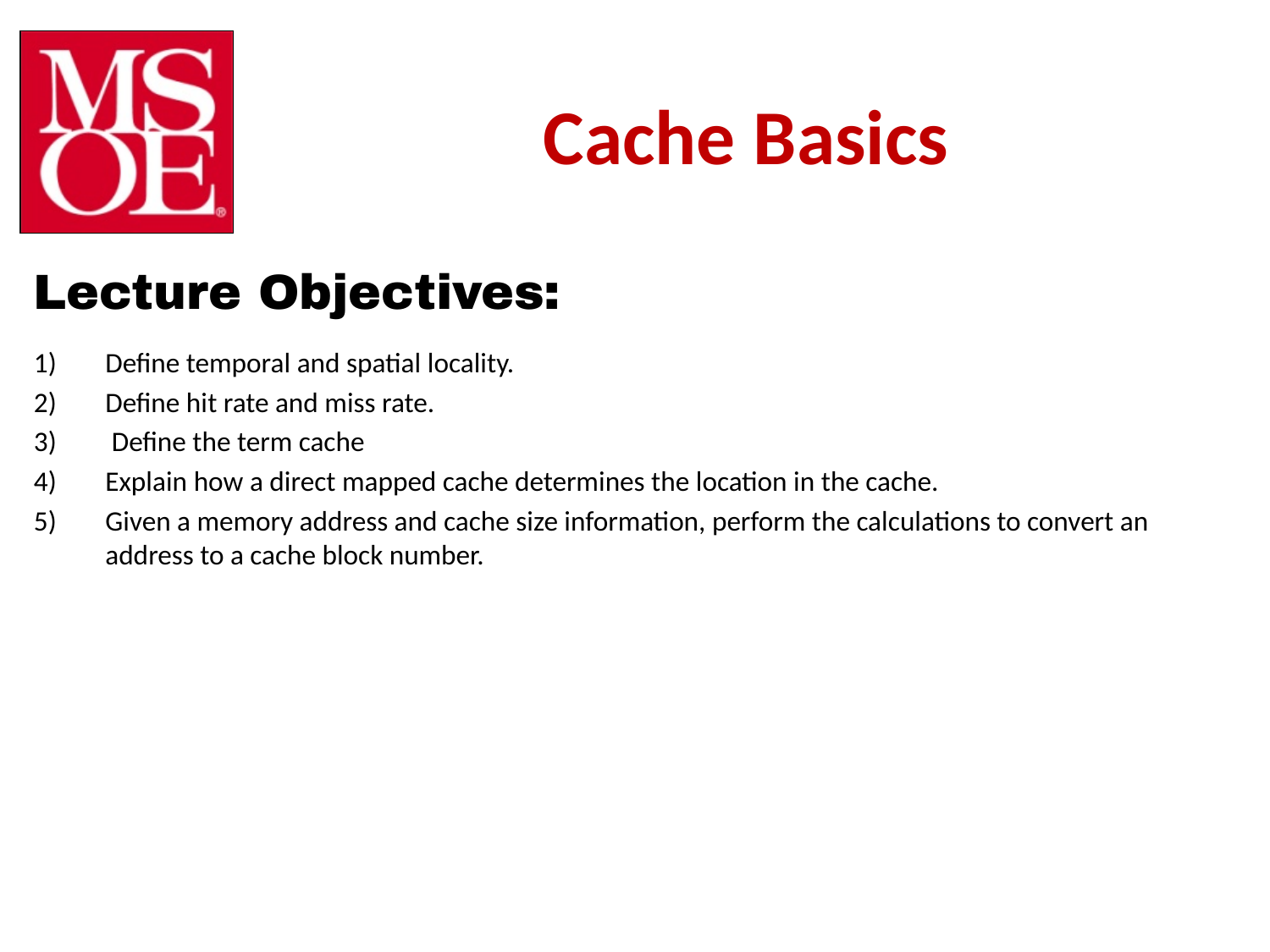

# Cache Basics
Define temporal and spatial locality.
Define hit rate and miss rate.
 Define the term cache
Explain how a direct mapped cache determines the location in the cache.
Given a memory address and cache size information, perform the calculations to convert an address to a cache block number.